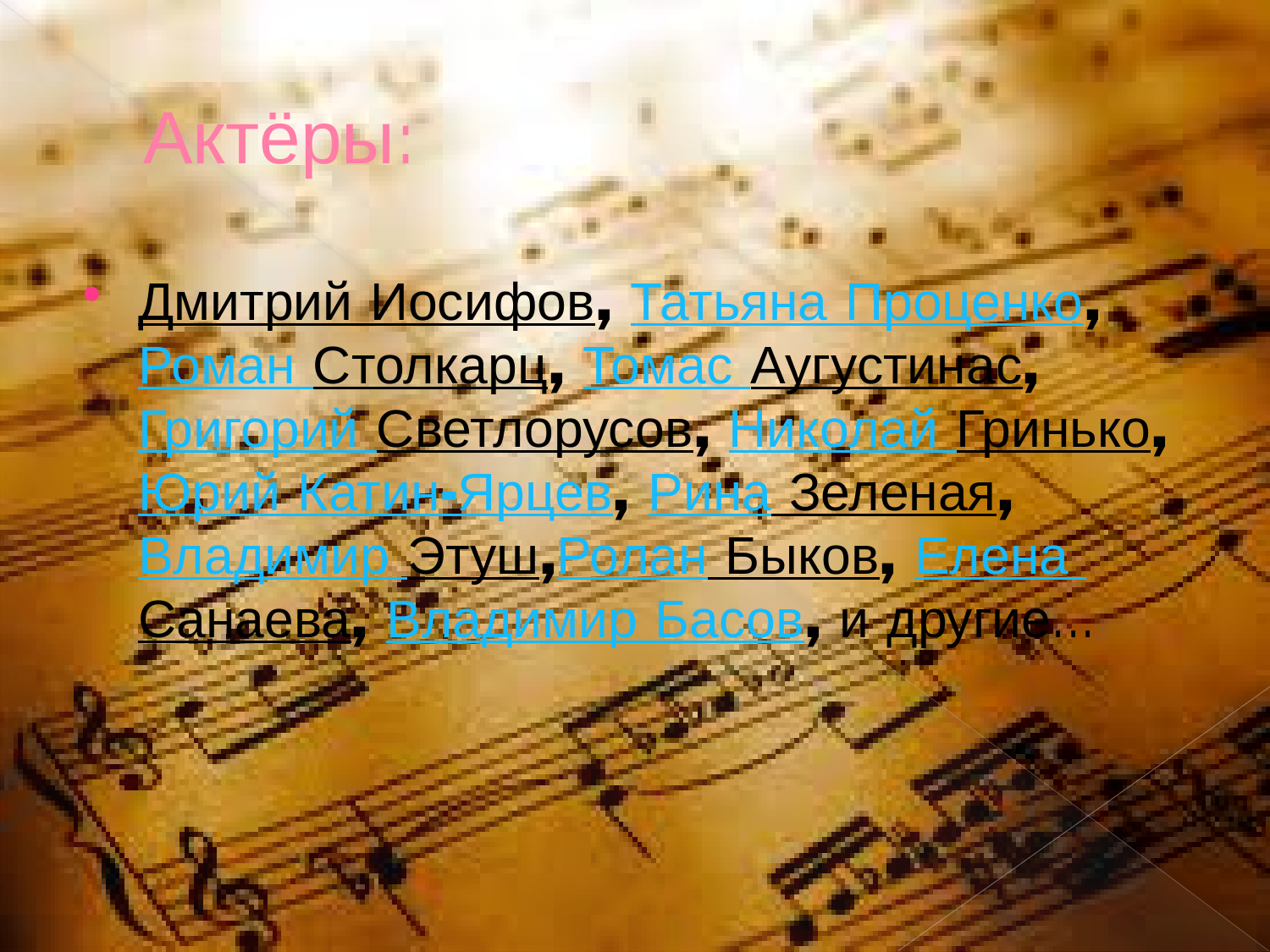

# Актёры:
Дмитрий Иосифов, Татьяна Проценко, Роман Столкарц, Томас Аугустинас, Григорий Светлорусов, Николай Гринько, Юрий Катин-Ярцев, Рина Зеленая, Владимир Этуш,Ролан Быков, Елена Санаева, Владимир Басов, и другие...